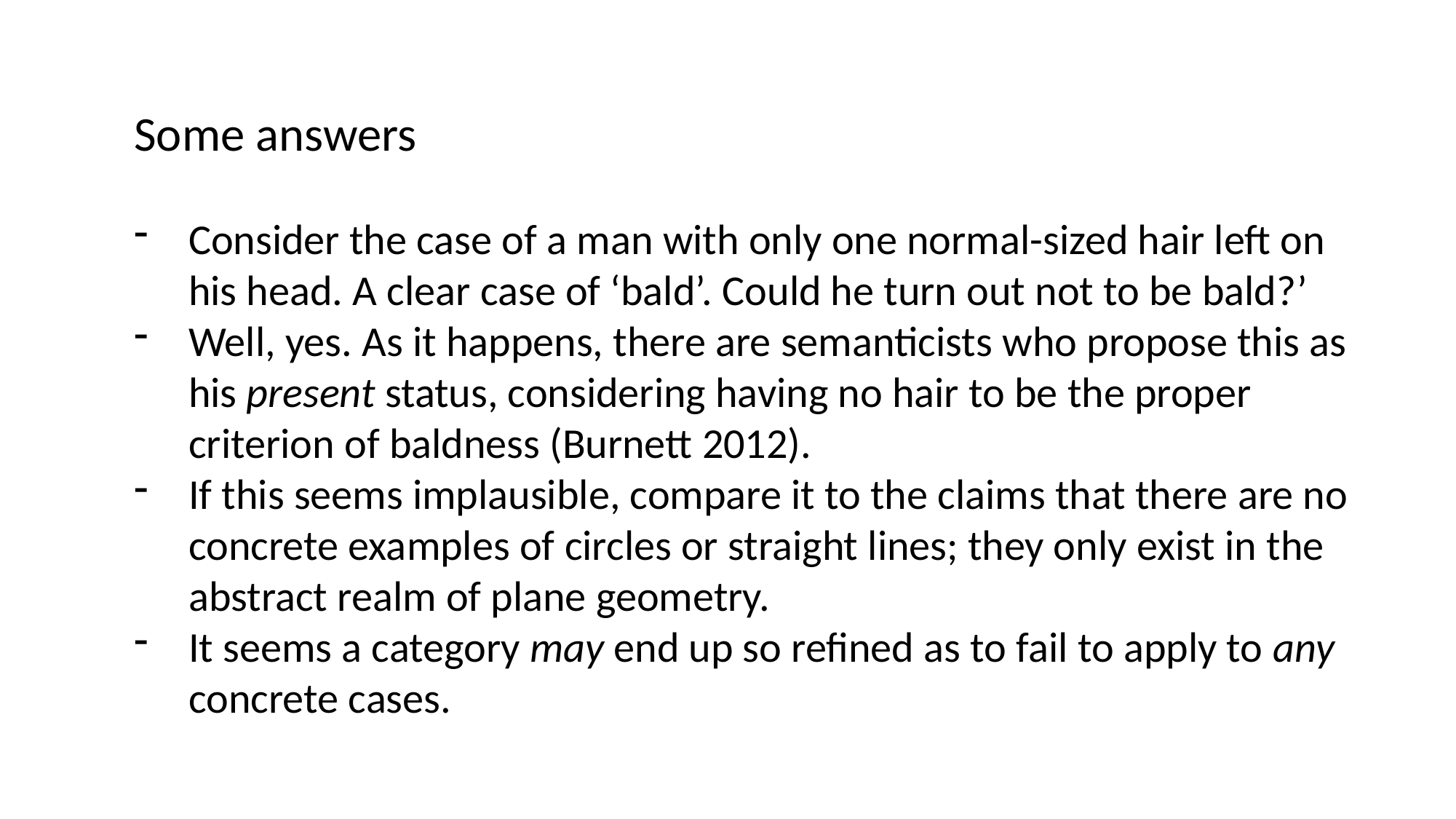

Some answers

Consider the case of a man with only one normal-sized hair left on his head. A clear case of ‘bald’. Could he turn out not to be bald?’
Well, yes. As it happens, there are semanticists who propose this as his present status, considering having no hair to be the proper criterion of baldness (Burnett 2012).
If this seems implausible, compare it to the claims that there are no concrete examples of circles or straight lines; they only exist in the abstract realm of plane geometry.
It seems a category may end up so refined as to fail to apply to any concrete cases.